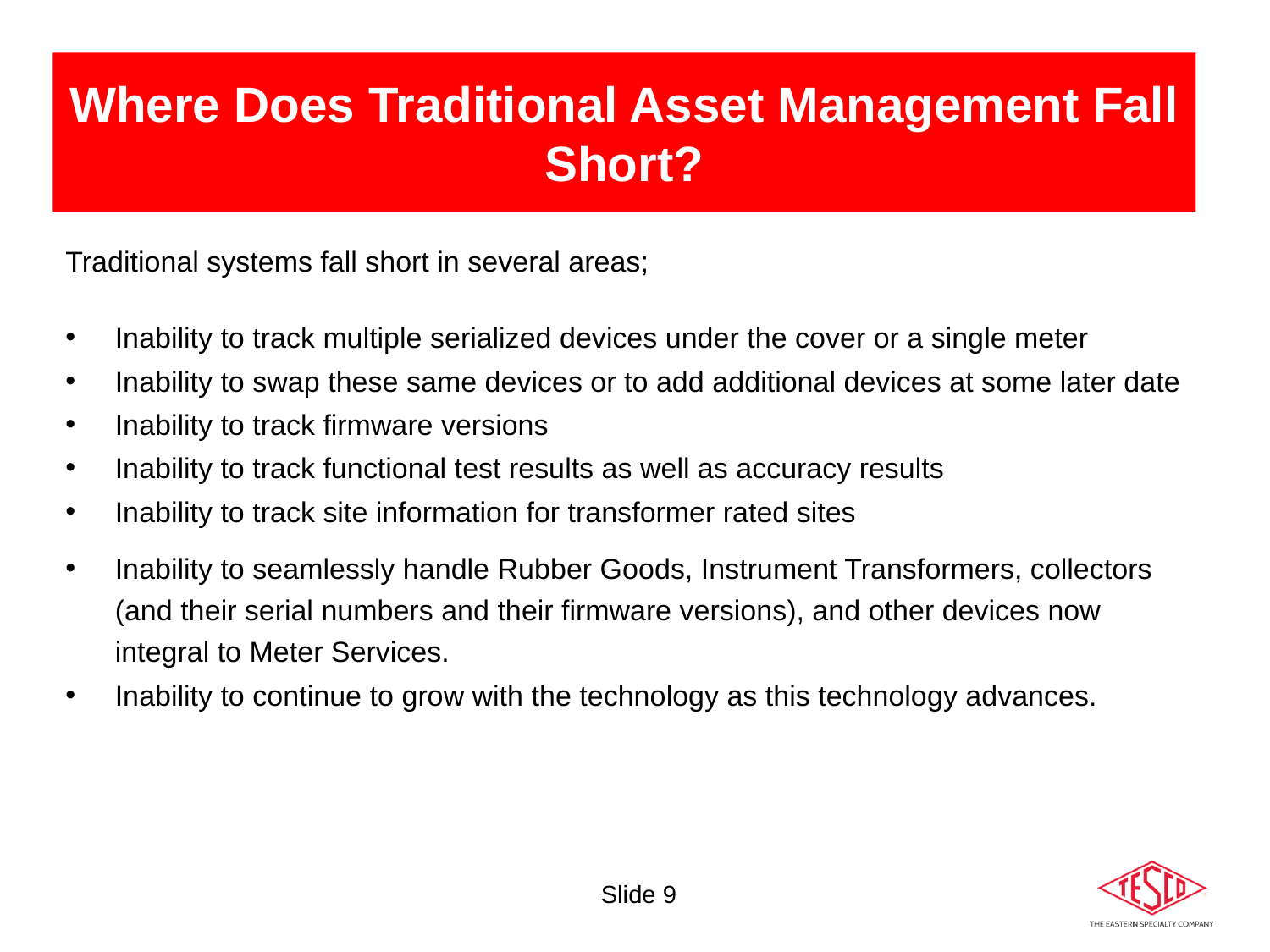

# Where Does Traditional Asset Management Fall Short?
Traditional systems fall short in several areas;

Inability to track multiple serialized devices under the cover or a single meter
Inability to swap these same devices or to add additional devices at some later date
Inability to track firmware versions
Inability to track functional test results as well as accuracy results
Inability to track site information for transformer rated sites
Inability to seamlessly handle Rubber Goods, Instrument Transformers, collectors  (and their serial numbers and their firmware versions), and other devices now integral to Meter Services.
Inability to continue to grow with the technology as this technology advances.